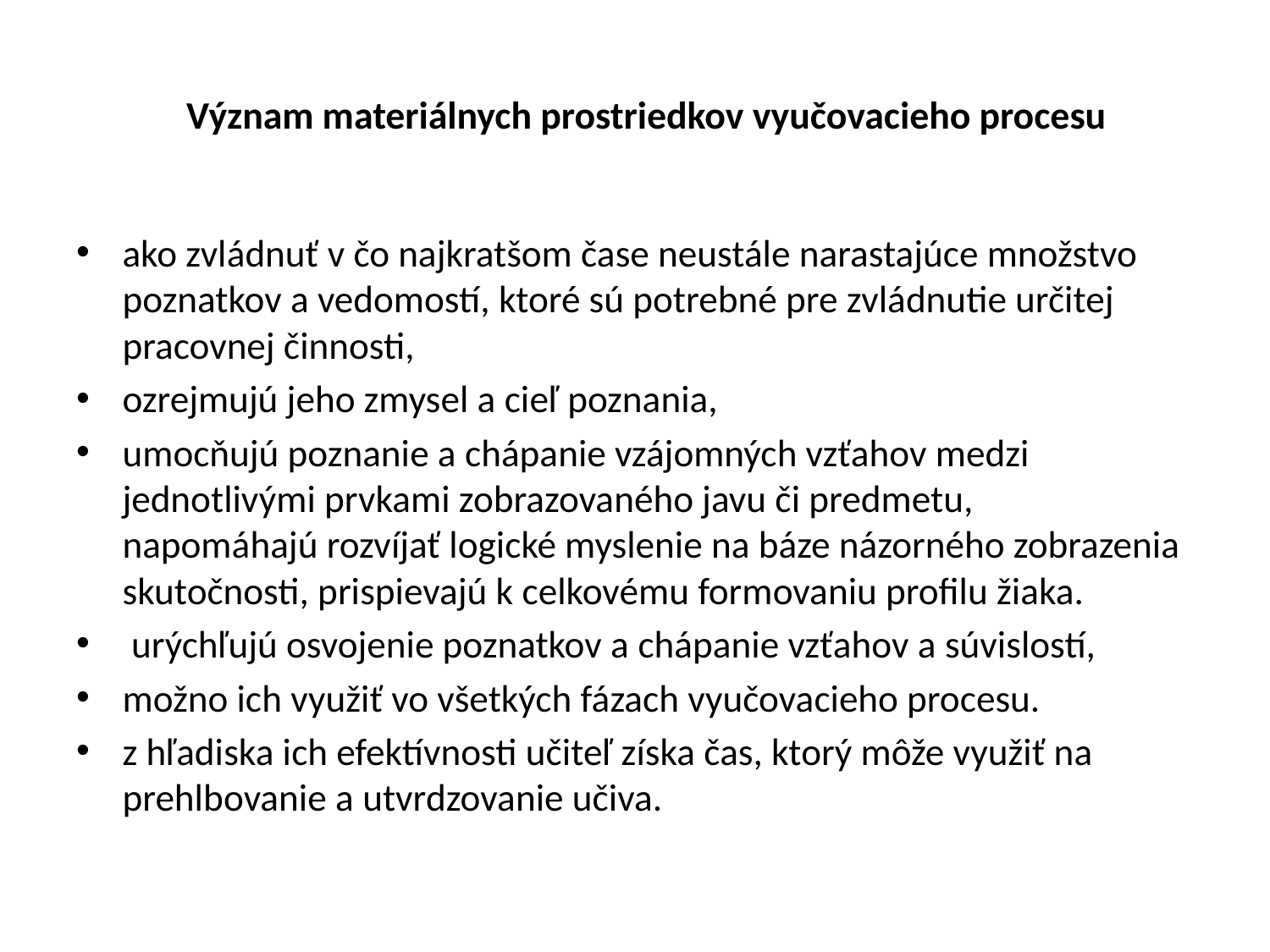

# Význam materiálnych prostriedkov vyučovacieho procesu
ako zvládnuť v čo najkratšom čase neustále narastajúce množstvo poznatkov a vedomostí, ktoré sú potrebné pre zvládnutie určitej pracovnej činnosti,
ozrejmujú jeho zmysel a cieľ poznania,
umocňujú poznanie a chápanie vzájomných vzťahov medzi jednotlivými prvkami zobrazovaného javu či predmetu, napomáhajú rozvíjať logické myslenie na báze názorného zobrazenia skutočnosti, prispievajú k celkovému formovaniu profilu žiaka.
 urýchľujú osvojenie poznatkov a chápanie vzťahov a súvislostí,
možno ich využiť vo všetkých fázach vyučovacieho procesu.
z hľadiska ich efektívnosti učiteľ získa čas, ktorý môže využiť na prehlbovanie a utvrdzovanie učiva.